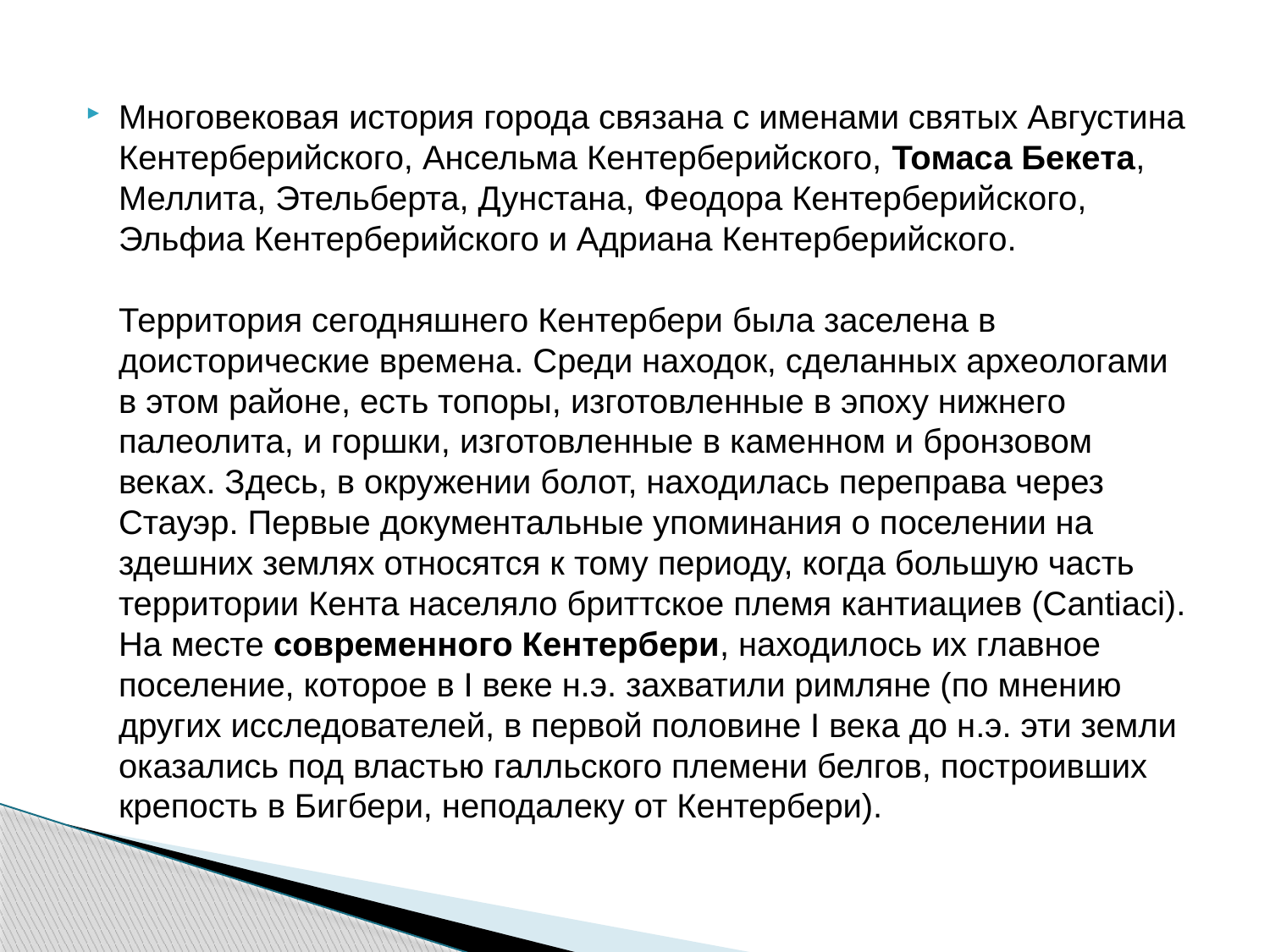

#
Многовековая история города связана с именами святых Августина Кентерберийского, Ансельма Кентерберийского, Томаса Бекета, Меллита, Этельберта, Дунстана, Феодора Кентерберийского, Эльфиа Кентерберийского и Адриана Кентерберийского.
Территория сегодняшнего Кентербери была заселена в доисторические времена. Среди находок, сделанных археологами в этом районе, есть топоры, изготовленные в эпоху нижнего палеолита, и горшки, изготовленные в каменном и бронзовом веках. Здесь, в окружении болот, находилась переправа через Стауэр. Первые документальные упоминания о поселении на здешних землях относятся к тому периоду, когда большую часть территории Кента населяло бриттское племя кантиациев (Cantiaci). На месте современного Кентербери, находилось их главное поселение, которое в I веке н.э. захватили римляне (по мнению других исследователей, в первой половине I века до н.э. эти земли оказались под властью галльского племени белгов, построивших крепость в Бигбери, неподалеку от Кентербери).